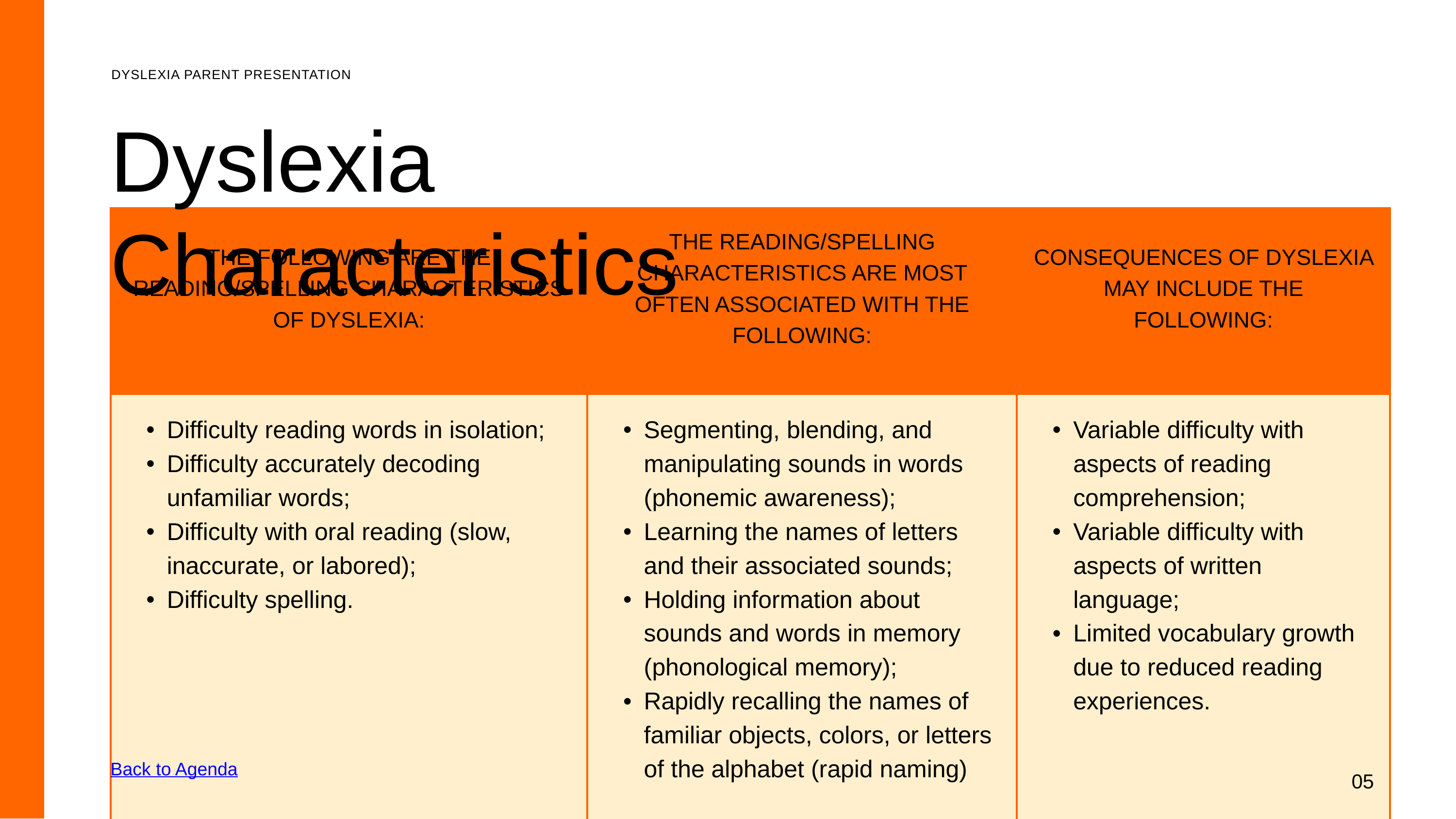

DYSLEXIA PARENT PRESENTATION
Dyslexia Characteristics
| THE FOLLOWING ARE THE READING/SPELLING CHARACTERISTICS OF DYSLEXIA: | THE READING/SPELLING CHARACTERISTICS ARE MOST OFTEN ASSOCIATED WITH THE FOLLOWING: | CONSEQUENCES OF DYSLEXIA MAY INCLUDE THE FOLLOWING: |
| --- | --- | --- |
| Difficulty reading words in isolation; Difficulty accurately decoding unfamiliar words; Difficulty with oral reading (slow, inaccurate, or labored); Difficulty spelling. | Segmenting, blending, and manipulating sounds in words (phonemic awareness); Learning the names of letters and their associated sounds; Holding information about sounds and words in memory (phonological memory); Rapidly recalling the names of familiar objects, colors, or letters of the alphabet (rapid naming) | Variable difficulty with aspects of reading comprehension; Variable difficulty with aspects of written language; Limited vocabulary growth due to reduced reading experiences. |
Back to Agenda
05